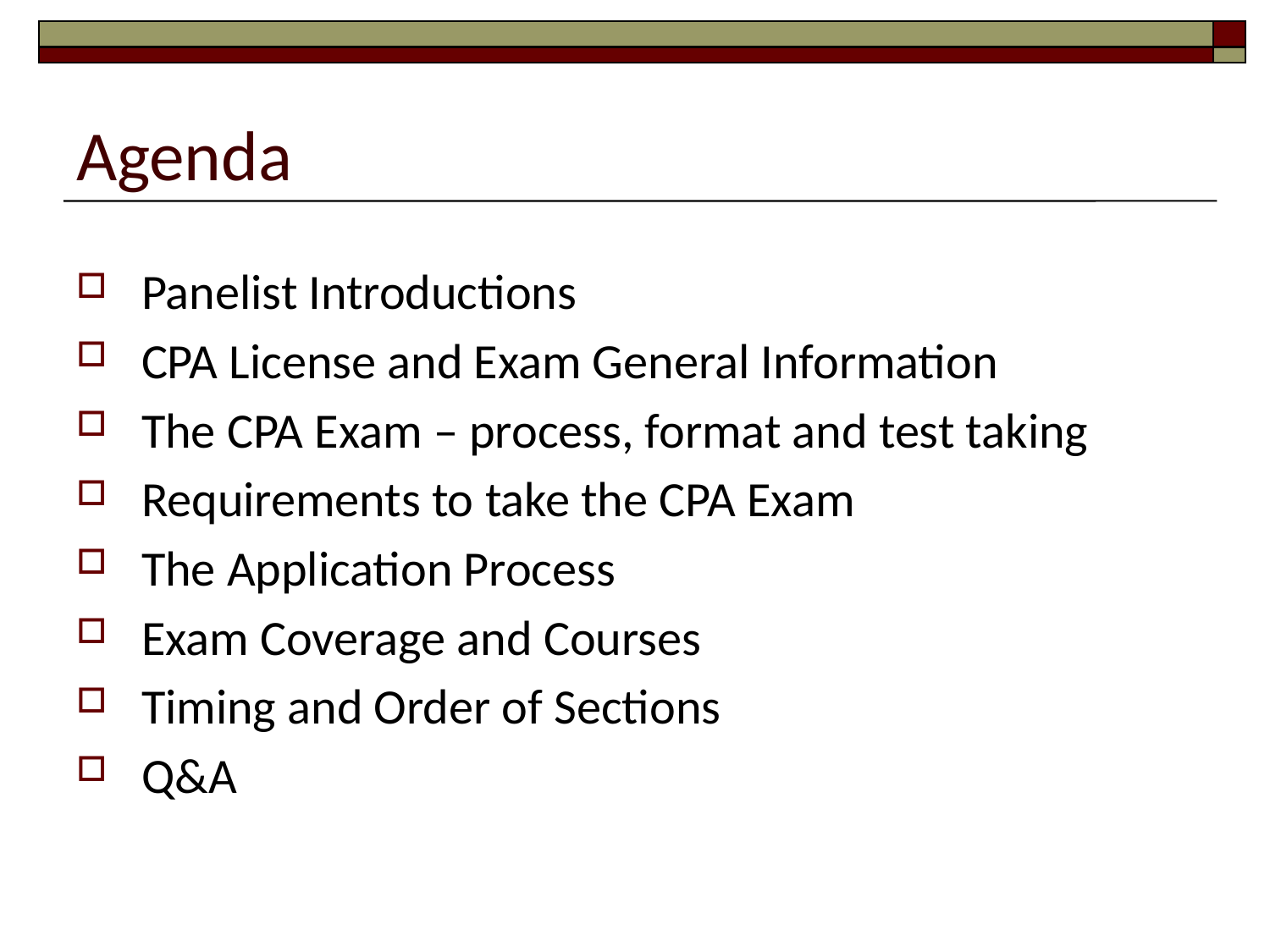

# Agenda
Panelist Introductions
CPA License and Exam General Information
The CPA Exam – process, format and test taking
Requirements to take the CPA Exam
The Application Process
Exam Coverage and Courses
Timing and Order of Sections
Q&A